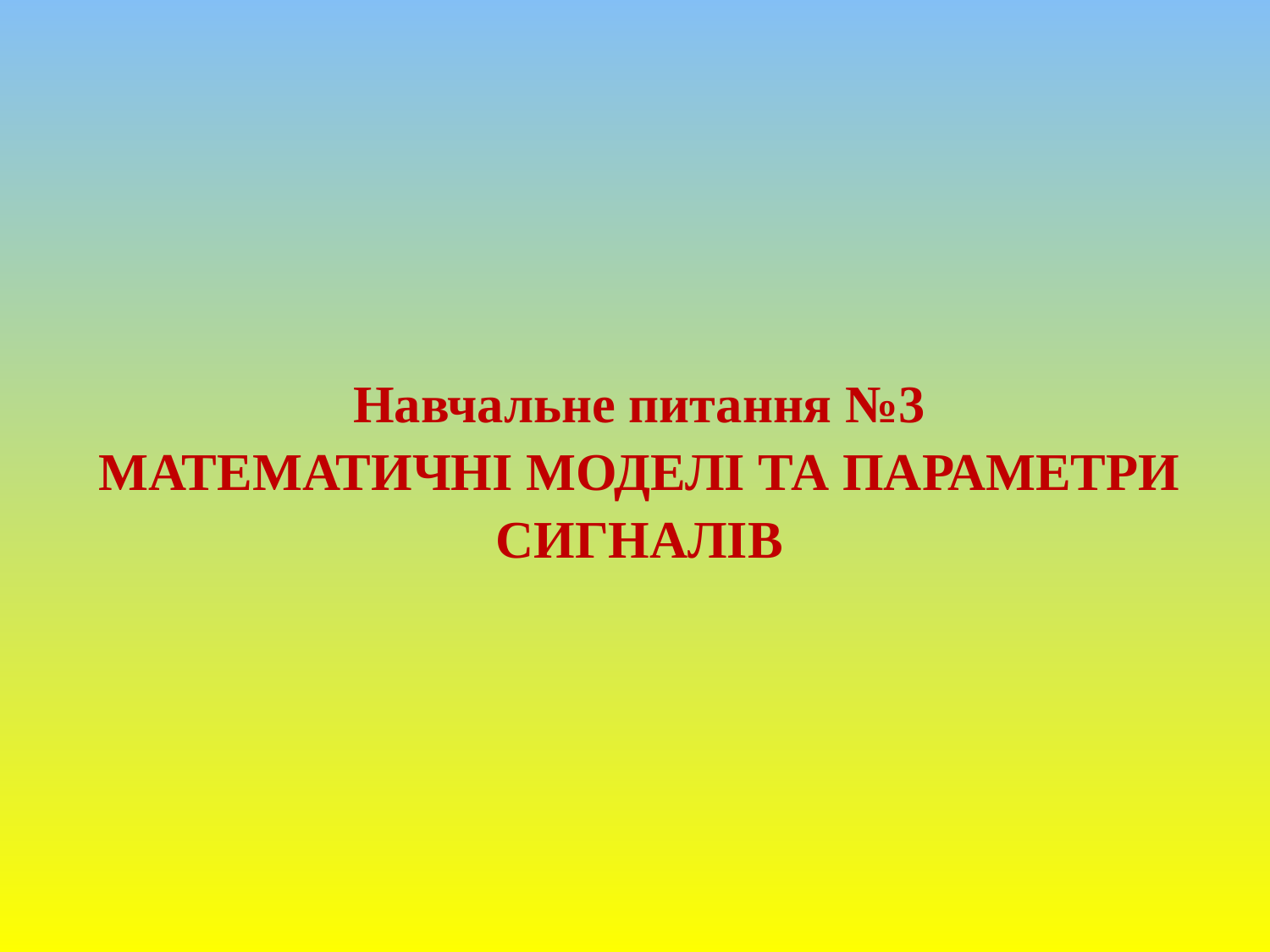

Навчальне питання №3
МАТЕМАТИЧНІ МОДЕЛІ ТА ПАРАМЕТРИ СИГНАЛІВ